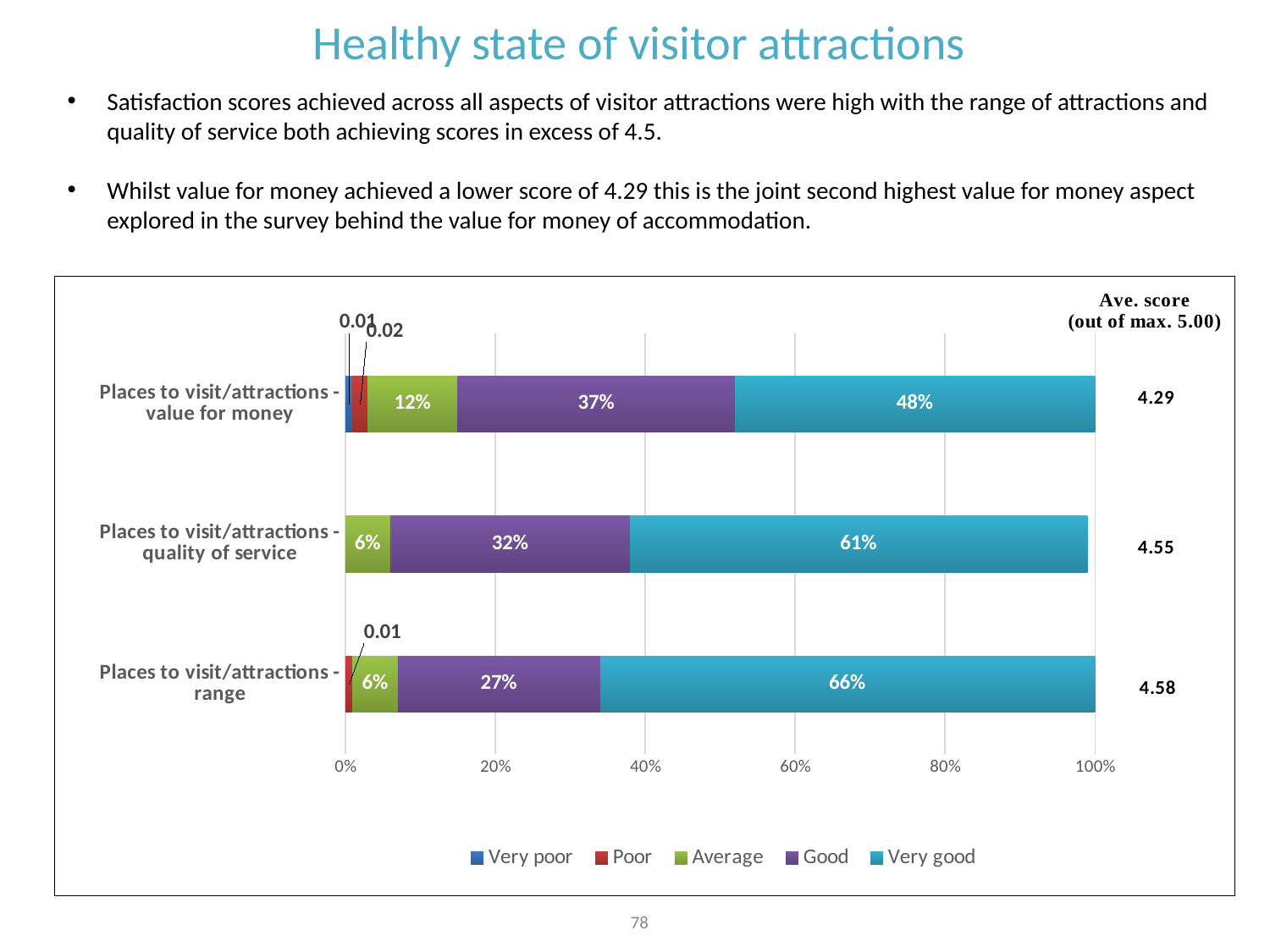

Healthy state of visitor attractions
Satisfaction scores achieved across all aspects of visitor attractions were high with the range of attractions and quality of service both achieving scores in excess of 4.5.

Whilst value for money achieved a lower score of 4.29 this is the joint second highest value for money aspect explored in the survey behind the value for money of accommodation.

### Chart

| Category | Very poor | Poor | Average | Good | Very good |
|---|---|---|---|---|---|
| Places to visit/attractions - range | None | 0.01 | 0.06 | 0.27 | 0.66 |
| Places to visit/attractions - quality of service | None | None | 0.06 | 0.32 | 0.61 |
| Places to visit/attractions - value for money | 0.01 | 0.02 | 0.12 | 0.37 | 0.48 |
78